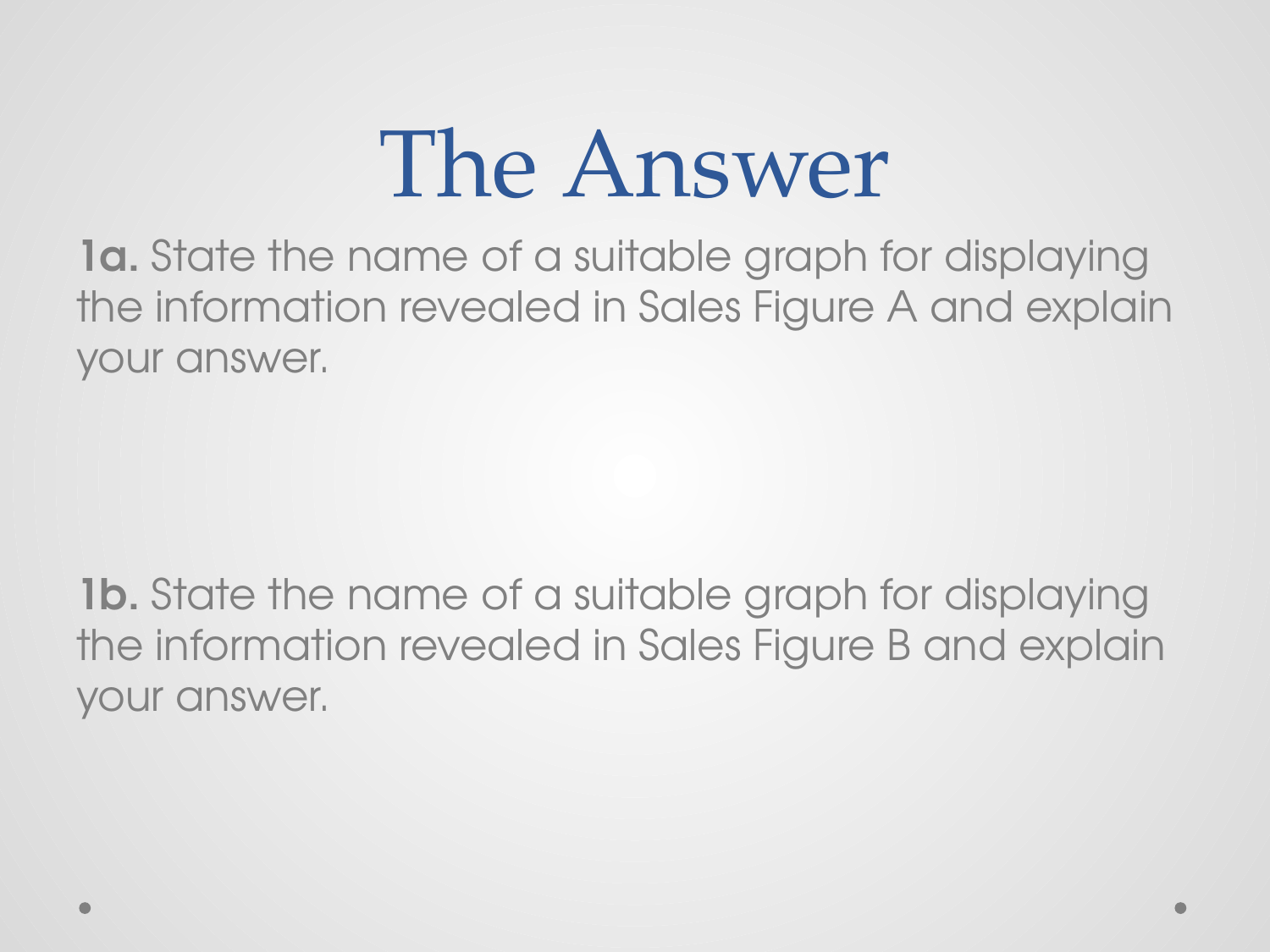

# The Answer
1a. State the name of a suitable graph for displaying the information revealed in Sales Figure A and explain your answer.

1b. State the name of a suitable graph for displaying the information revealed in Sales Figure B and explain your answer.